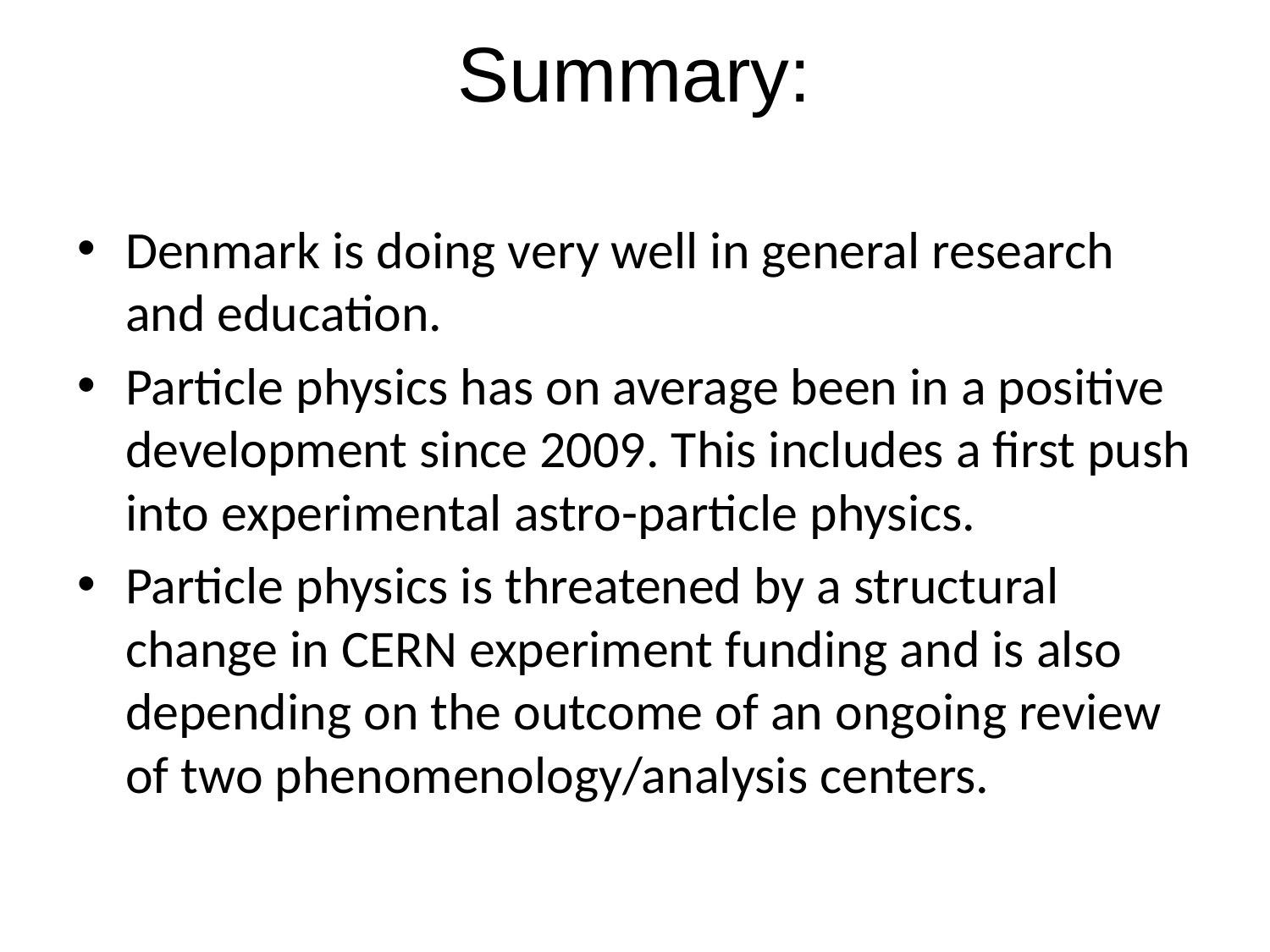

# Summary:

Denmark is doing very well in general research and education.
Particle physics has on average been in a positive development since 2009. This includes a first push into experimental astro-particle physics.
Particle physics is threatened by a structural change in CERN experiment funding and is also depending on the outcome of an ongoing review of two phenomenology/analysis centers.